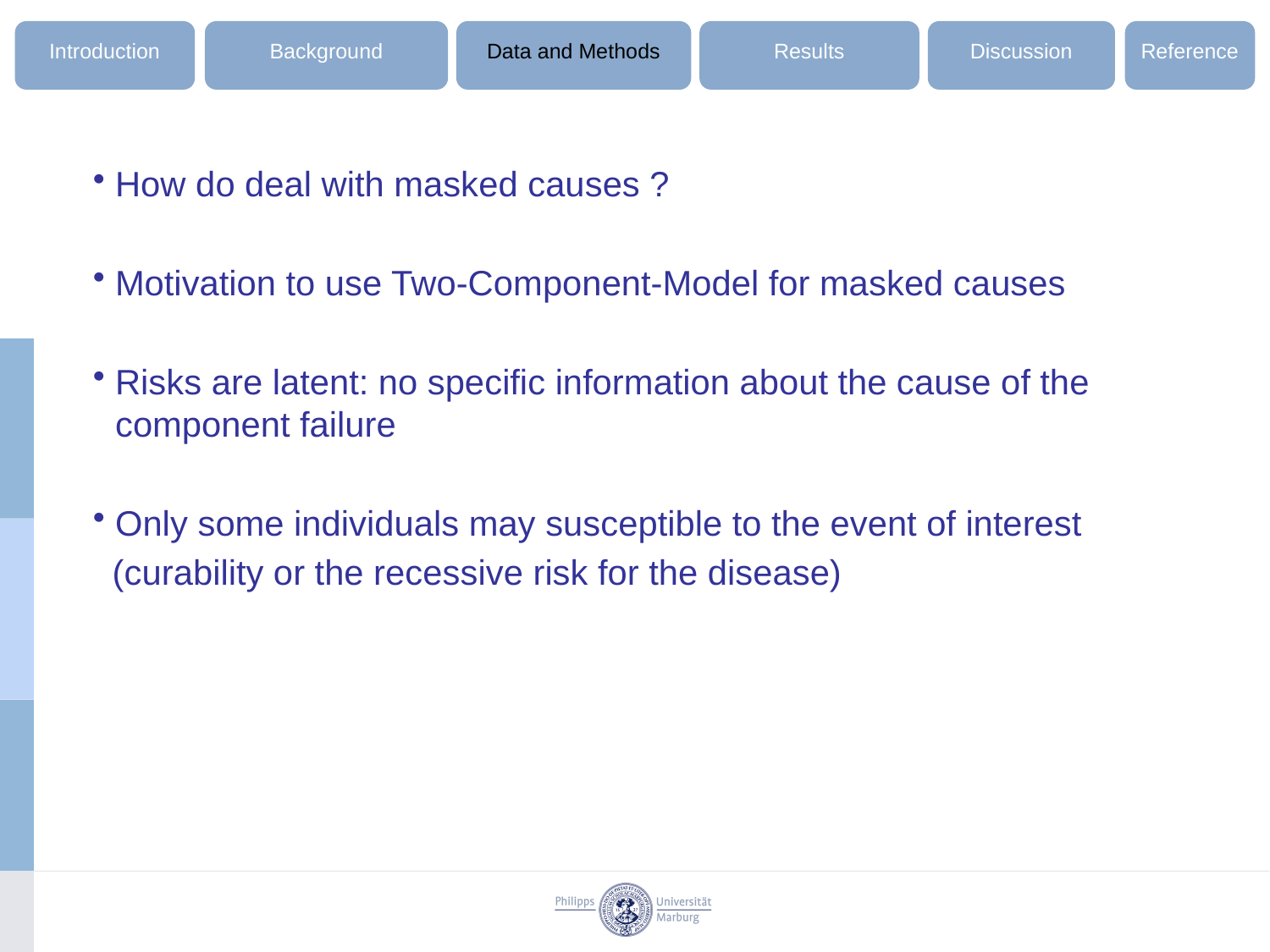

Introduction
Background
Data and Methods
Results
Discussion
Reference

How do deal with masked causes ?

Motivation to use Two-Component-Model for masked causes

Risks are latent: no specific information about the cause of the component failure

Only some individuals may susceptible to the event of interest
  (curability or the recessive risk for the disease)